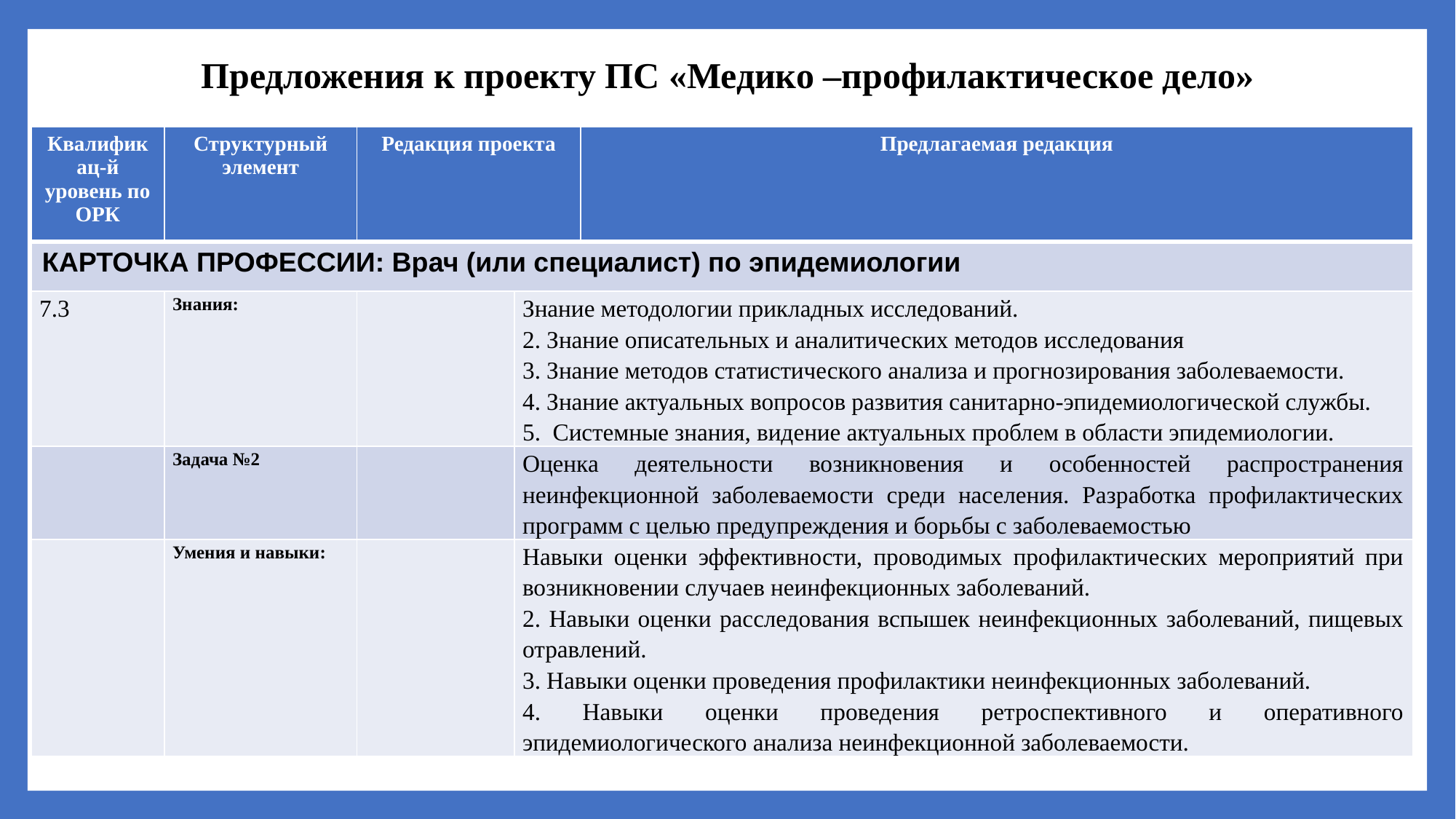

# Предложения к проекту ПС «Медико –профилактическое дело»
| Квалификац-й уровень по ОРК | Структурный элемент | Редакция проекта |  | Предлагаемая редакция |
| --- | --- | --- | --- | --- |
| КАРТОЧКА ПРОФЕССИИ: Врач (или специалист) по эпидемиологии |  |  |  |  |
| 7.3 | Знания: |  | Знание методологии прикладных исследований. 2. Знание описательных и аналитических методов исследования 3. Знание методов статистического анализа и прогнозирования заболеваемости. 4. Знание актуальных вопросов развития санитарно-эпидемиологической службы. 5. Системные знания, видение актуальных проблем в области эпидемиологии. |  |
|  | Задача №2 |  | Оценка деятельности возникновения и особенностей распространения неинфекционной заболеваемости среди населения. Разработка профилактических программ с целью предупреждения и борьбы с заболеваемостью |  |
|  | Умения и навыки: |  | Навыки оценки эффективности, проводимых профилактических мероприятий при возникновении случаев неинфекционных заболеваний. 2. Навыки оценки расследования вспышек неинфекционных заболеваний, пищевых отравлений. 3. Навыки оценки проведения профилактики неинфекционных заболеваний. 4. Навыки оценки проведения ретроспективного и оперативного эпидемиологического анализа неинфекционной заболеваемости. |  |